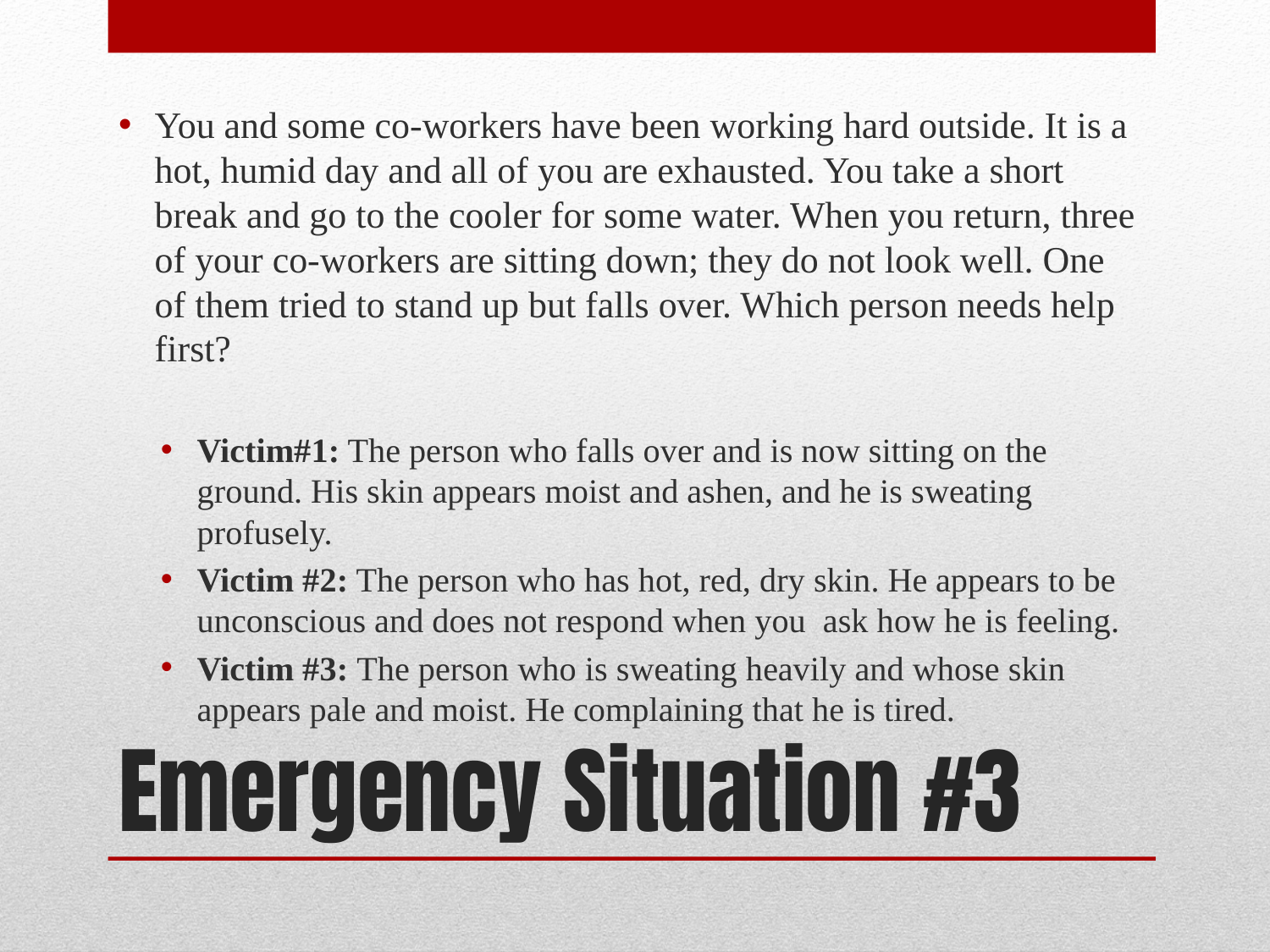

You and some co-workers have been working hard outside. It is a hot, humid day and all of you are exhausted. You take a short break and go to the cooler for some water. When you return, three of your co-workers are sitting down; they do not look well. One of them tried to stand up but falls over. Which person needs help first?

Victim#1: The person who falls over and is now sitting on the ground. His skin appears moist and ashen, and he is sweating profusely.
Victim #2: The person who has hot, red, dry skin. He appears to be unconscious and does not respond when you  ask how he is feeling.
Victim #3: The person who is sweating heavily and whose skin appears pale and moist. He complaining that he is tired.

# Emergency Situation #3